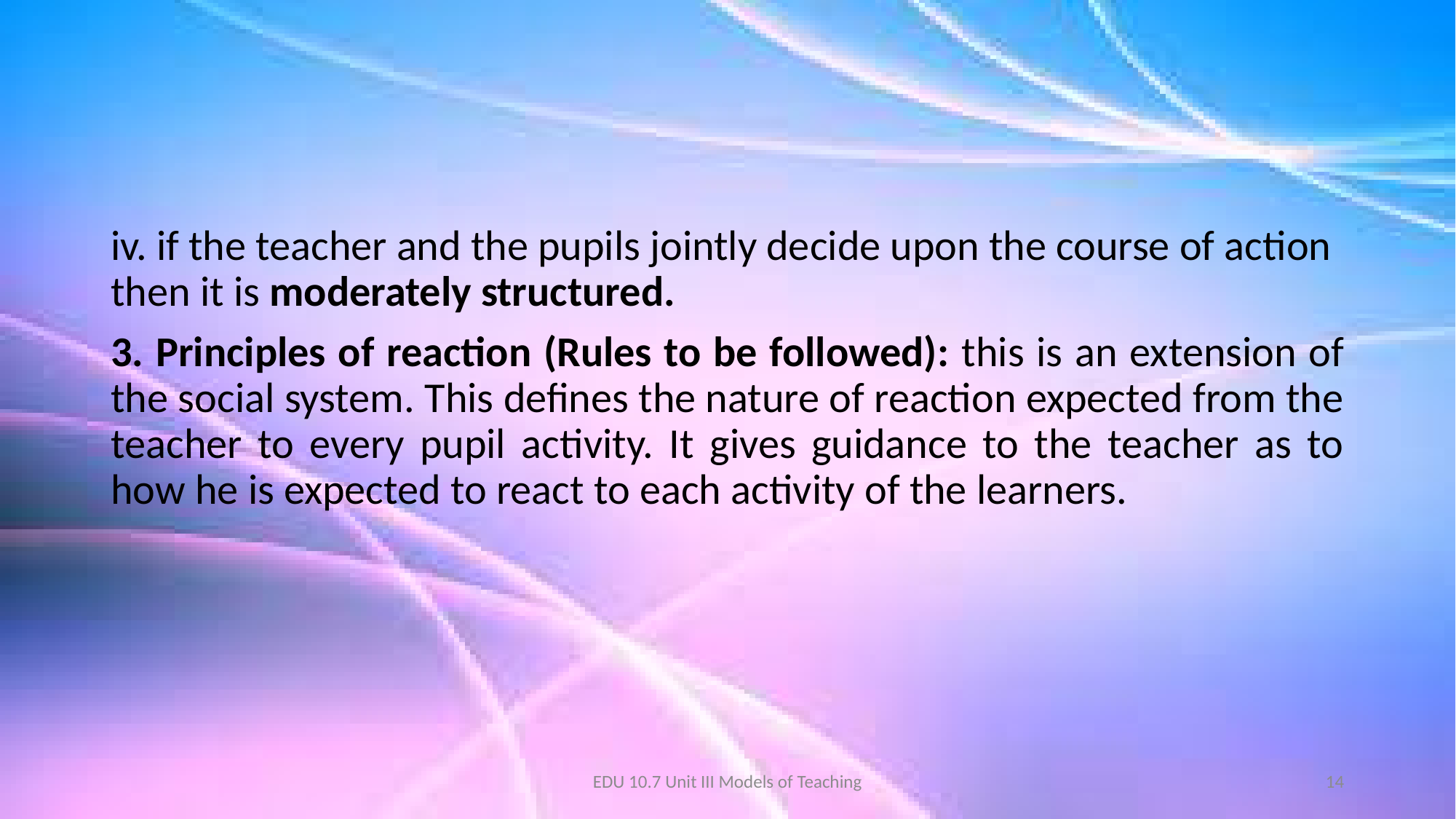

iv. if the teacher and the pupils jointly decide upon the course of action then it is moderately structured.
3. Principles of reaction (Rules to be followed): this is an extension of the social system. This defines the nature of reaction expected from the teacher to every pupil activity. It gives guidance to the teacher as to how he is expected to react to each activity of the learners.

EDU 10.7 Unit III Models of Teaching
14